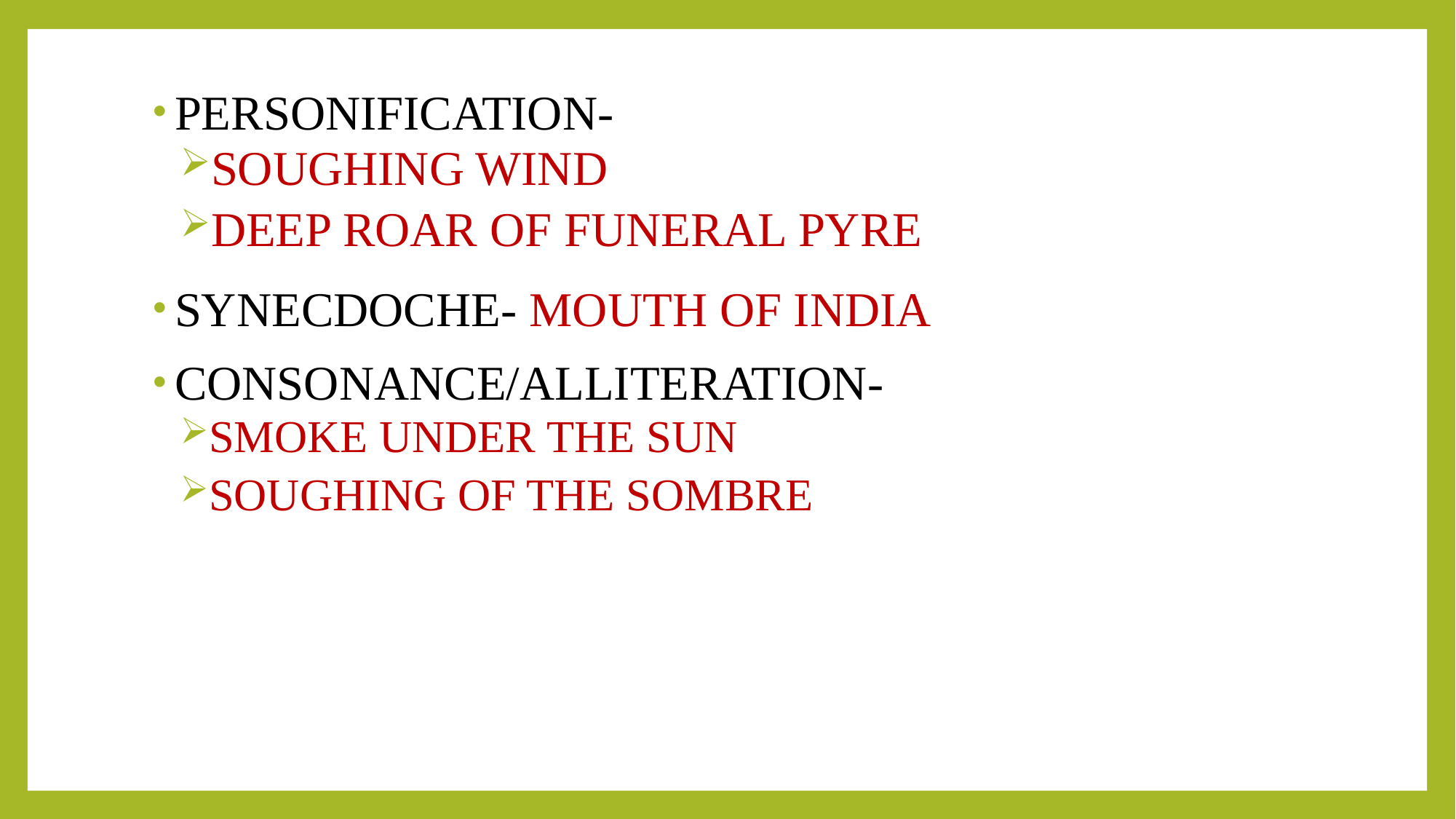

PERSONIFICATION-
SOUGHING WIND
DEEP ROAR OF FUNERAL PYRE
SYNECDOCHE- MOUTH OF INDIA
CONSONANCE/ALLITERATION-
SMOKE UNDER THE SUN
SOUGHING OF THE SOMBRE